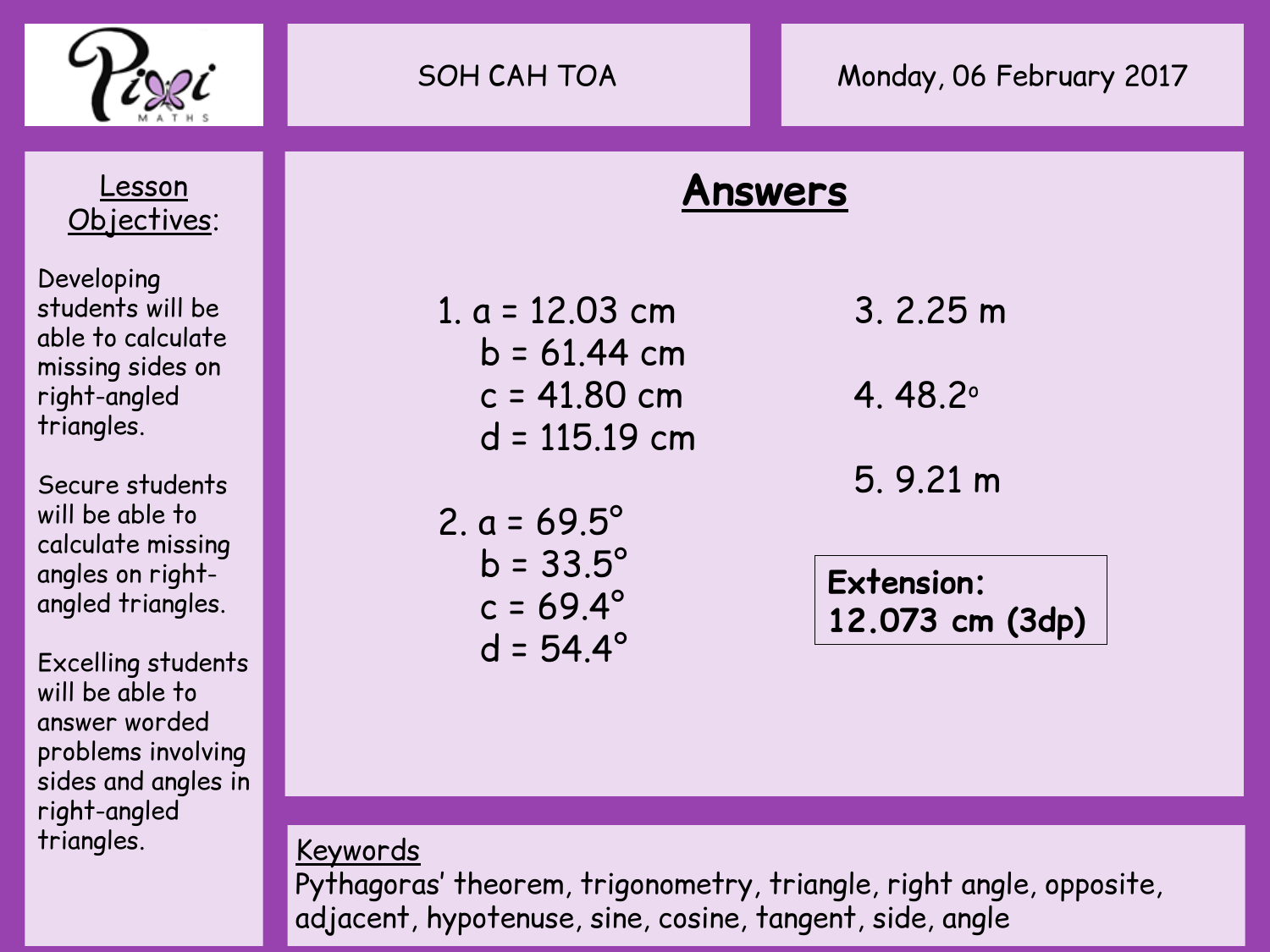

Answers
1. a = 12.03 cm
    b = 61.44 cm
    c = 41.80 cm
    d = 115.19 cm

2. a = 69.5°
    b = 33.5°
    c = 69.4°
    d = 54.4°
3. 2.25 m

4. 48.2o

5. 9.21 m
Extension: 12.073 cm (3dp)